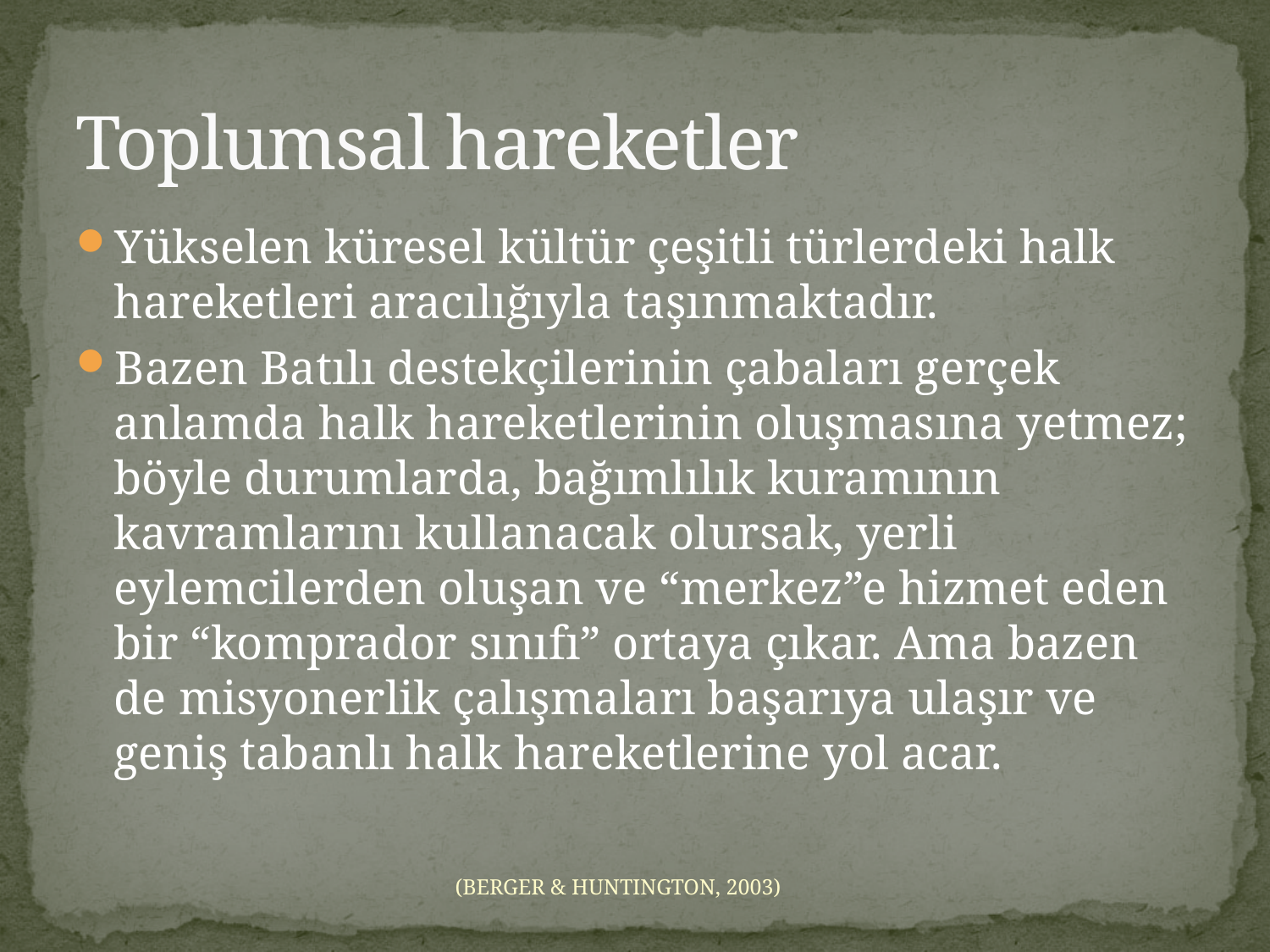

# Toplumsal hareketler
Yükselen küresel kültür çeşitli türlerdeki halk hareketleri aracılığıyla taşınmaktadır.
Bazen Batılı destekçilerinin çabaları gerçek anlamda halk hareketlerinin oluşmasına yetmez; böyle durumlarda, bağımlılık kuramının kavramlarını kullanacak olursak, yerli eylemcilerden oluşan ve “merkez”e hizmet eden bir “komprador sınıfı” ortaya çıkar. Ama bazen de misyonerlik çalışmaları başarıya ulaşır ve geniş tabanlı halk hareketlerine yol acar.
(BERGER & HUNTINGTON, 2003)